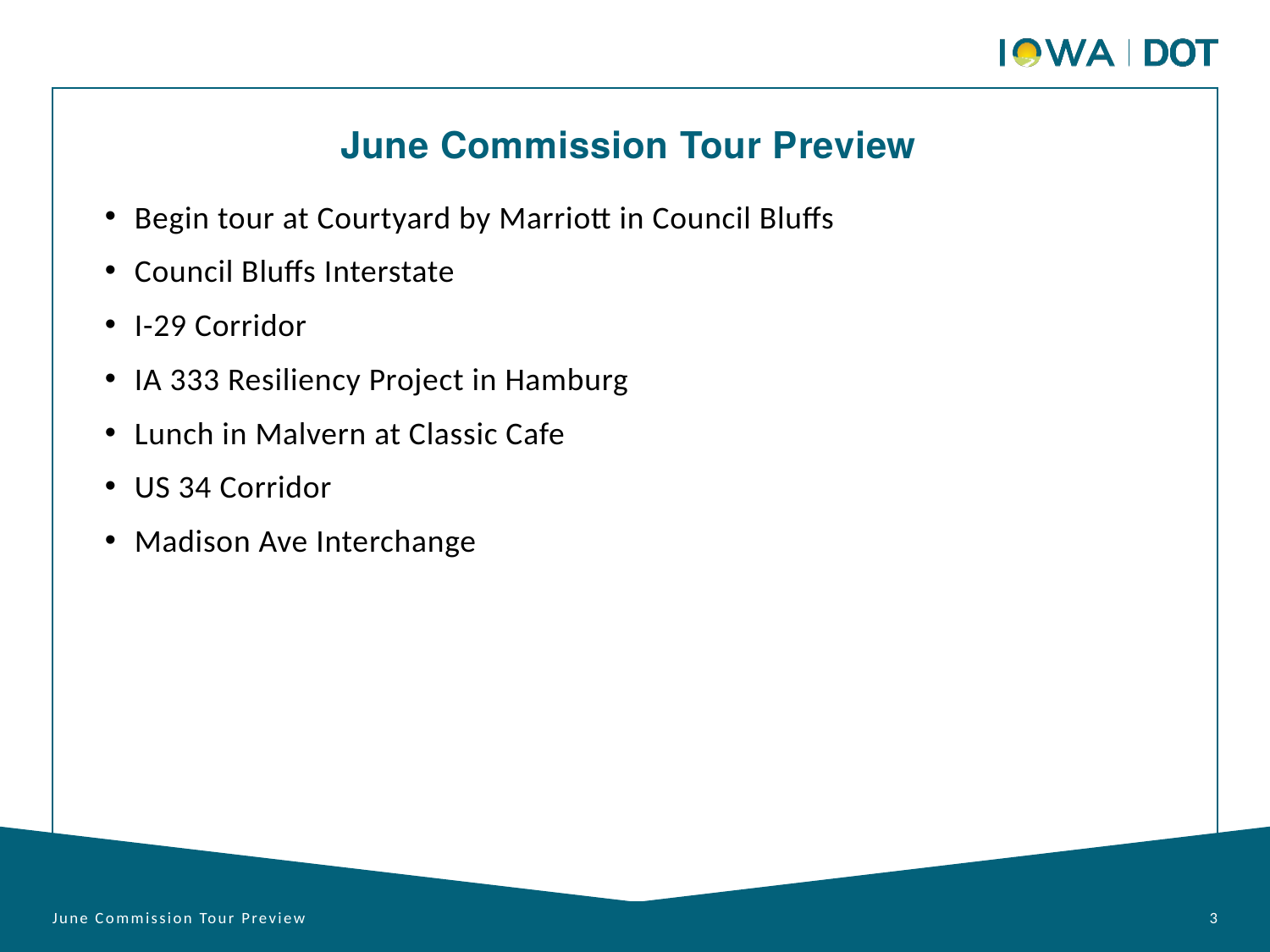

June Commission Tour Preview
Begin tour at Courtyard by Marriott in Council Bluffs
Council Bluffs Interstate
I-29 Corridor
IA 333 Resiliency Project in Hamburg
Lunch in Malvern at Classic Cafe
US 34 Corridor
Madison Ave Interchange